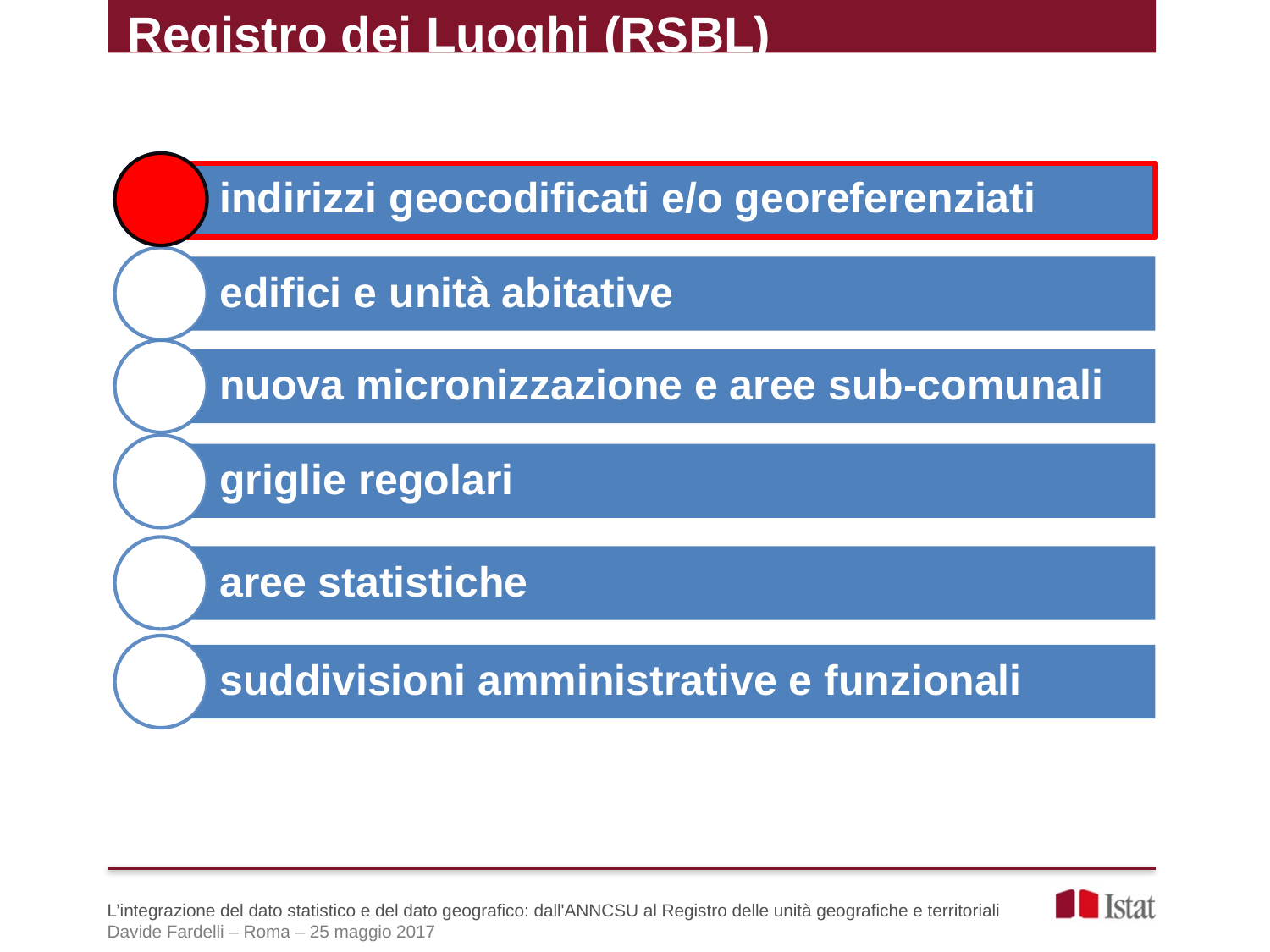

# Registro dei Luoghi (RSBL)

indirizzi geocodificati e/o georeferenziati

edifici e unità abitative

nuova micronizzazione e aree sub-comunali

griglie regolari

aree statistiche

suddivisioni amministrative e funzionali
L’integrazione del dato statistico e del dato geografico: dall'ANNCSU al Registro delle unità geografiche e territoriali
Davide Fardelli – Roma – 25 maggio 2017